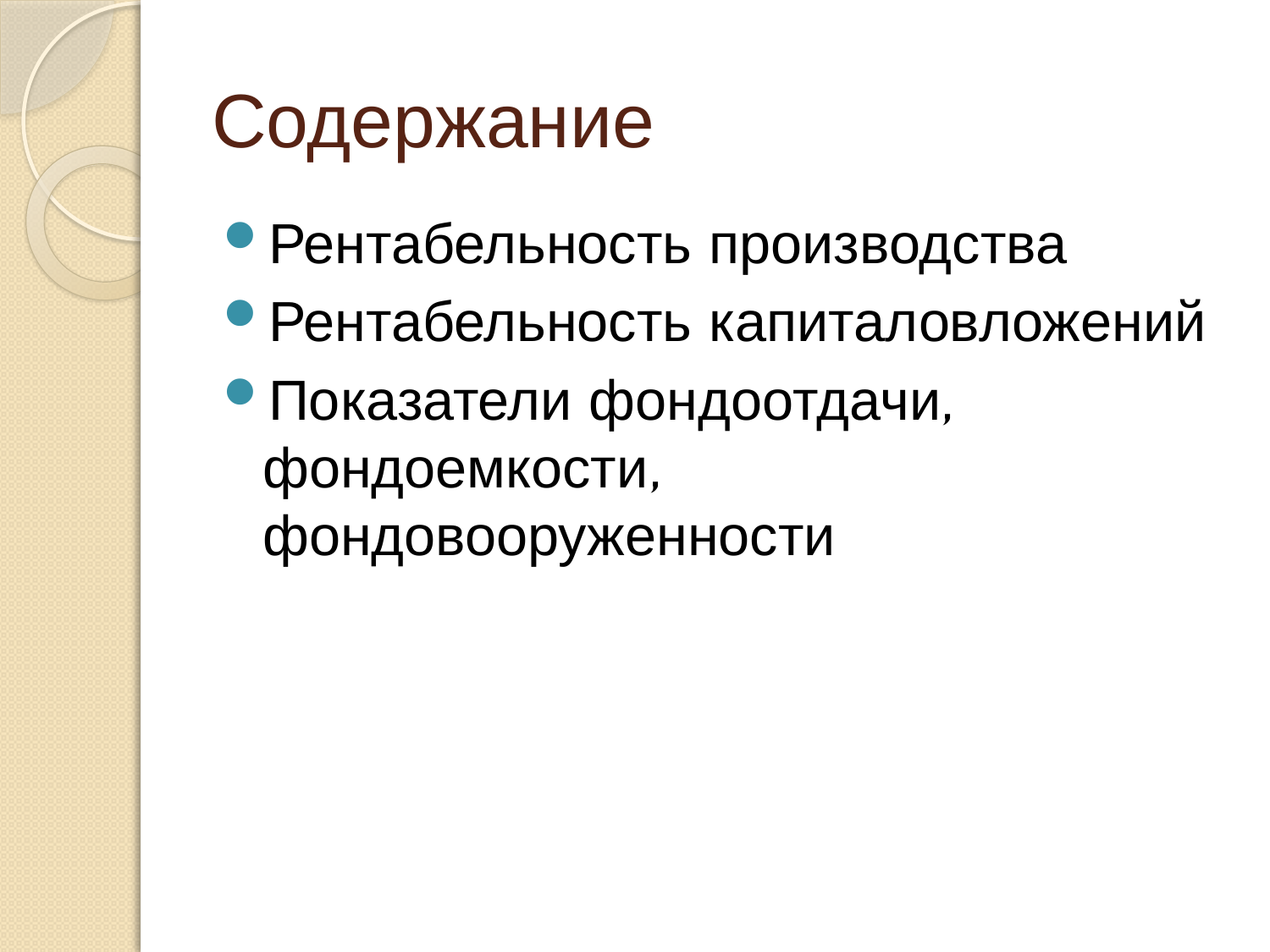

# Содержание
Рентабельность производства
Рентабельность капиталовложений
Показатели фондоотдачи, фондоемкости, фондовооруженности